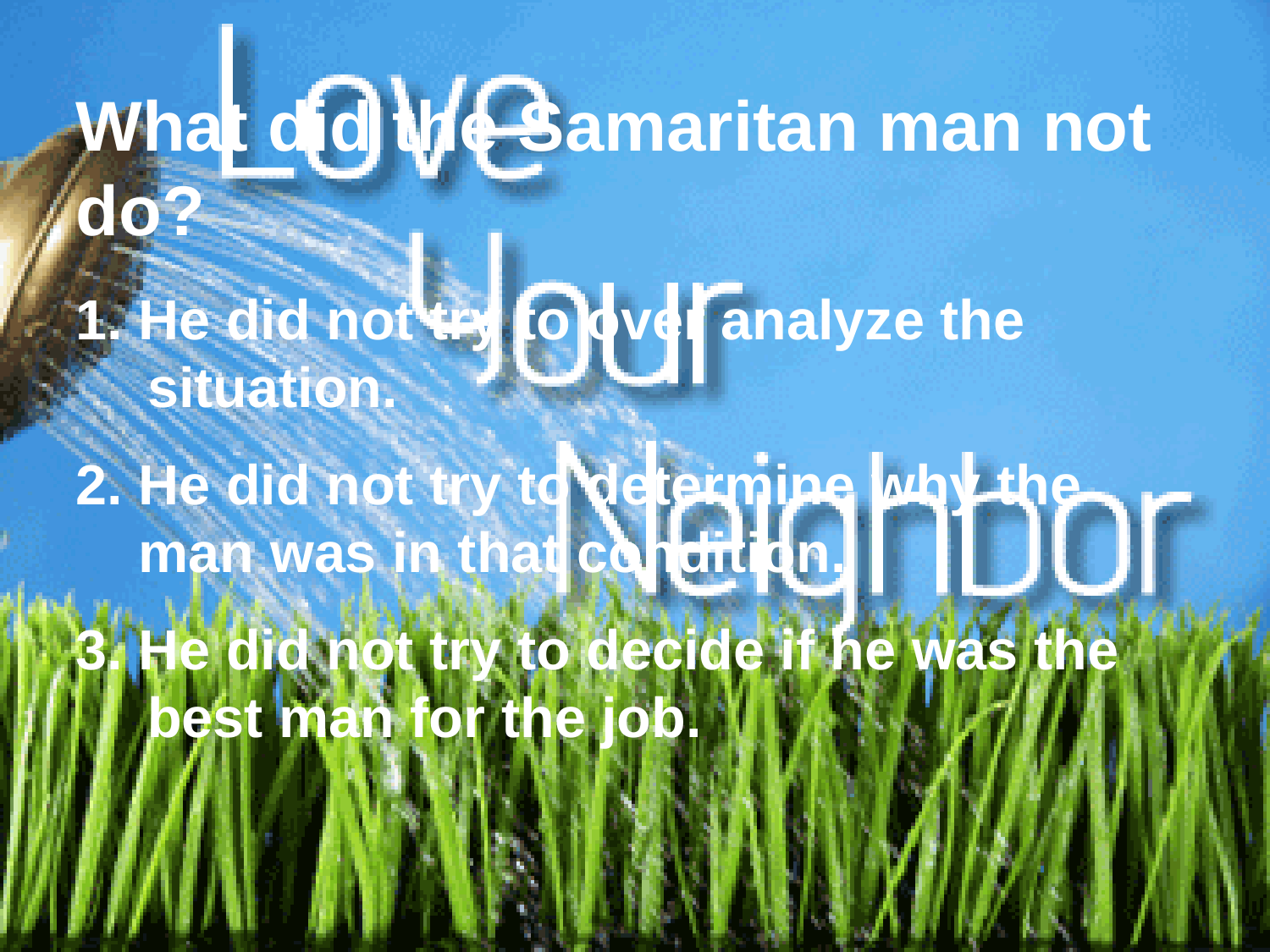

What did the Samaritan man not do?

1. He did not try to over analyze the situation.

2. He did not try to determine why the
    man was in that condition.

3. He did not try to decide if he was the best man for the job.